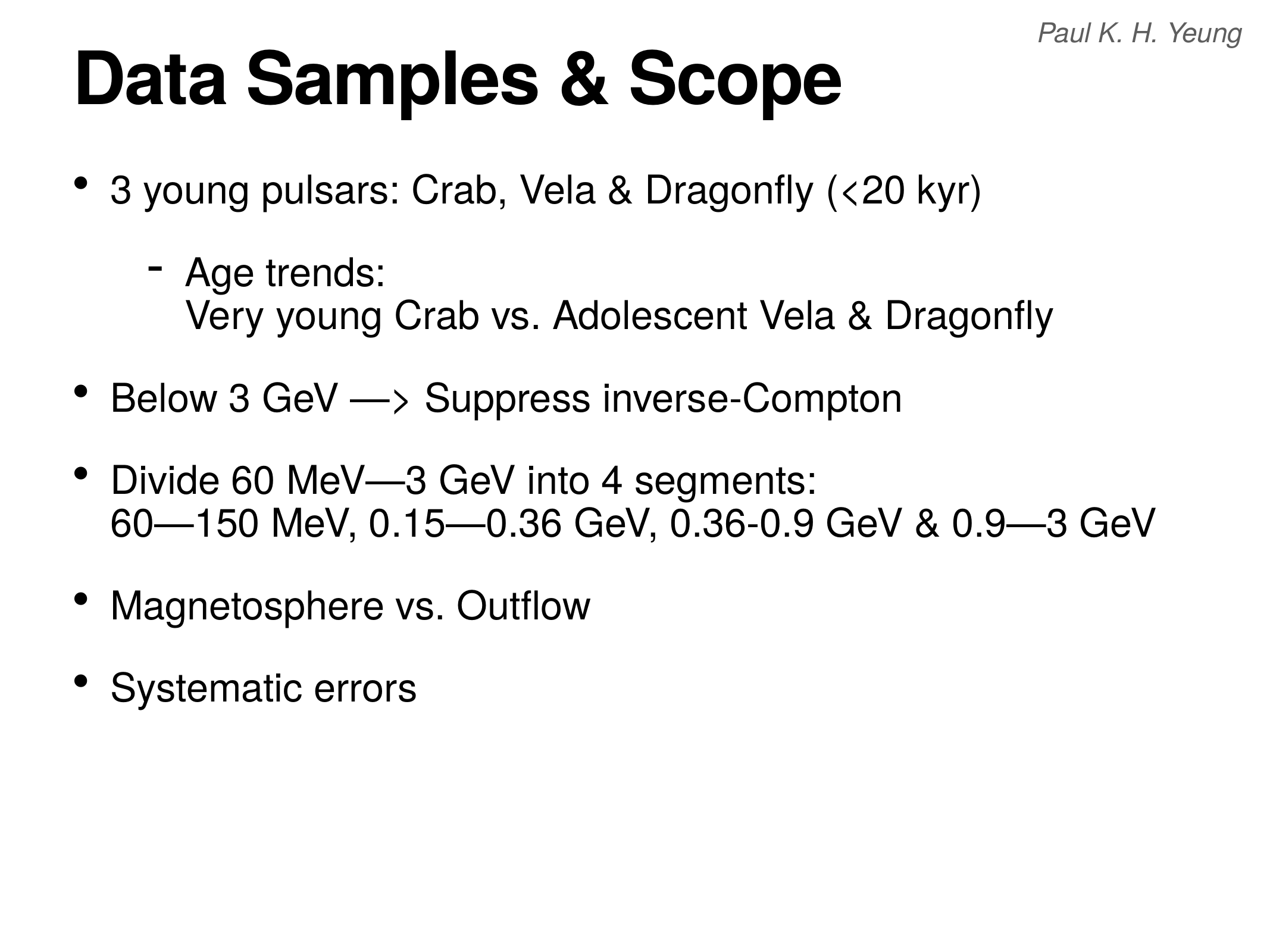

# Data Samples & Scope
3 young pulsars: Crab, Vela & Dragonfly (<20 kyr)
Age trends:
Very young Crab vs. Adolescent Vela & Dragonfly
Below 3 GeV —> Suppress inverse-Compton
Divide 60 MeV—3 GeV into 4 segments:
60—150 MeV, 0.15—0.36 GeV, 0.36-0.9 GeV & 0.9—3 GeV
Magnetosphere vs. Outflow
Systematic errors
13